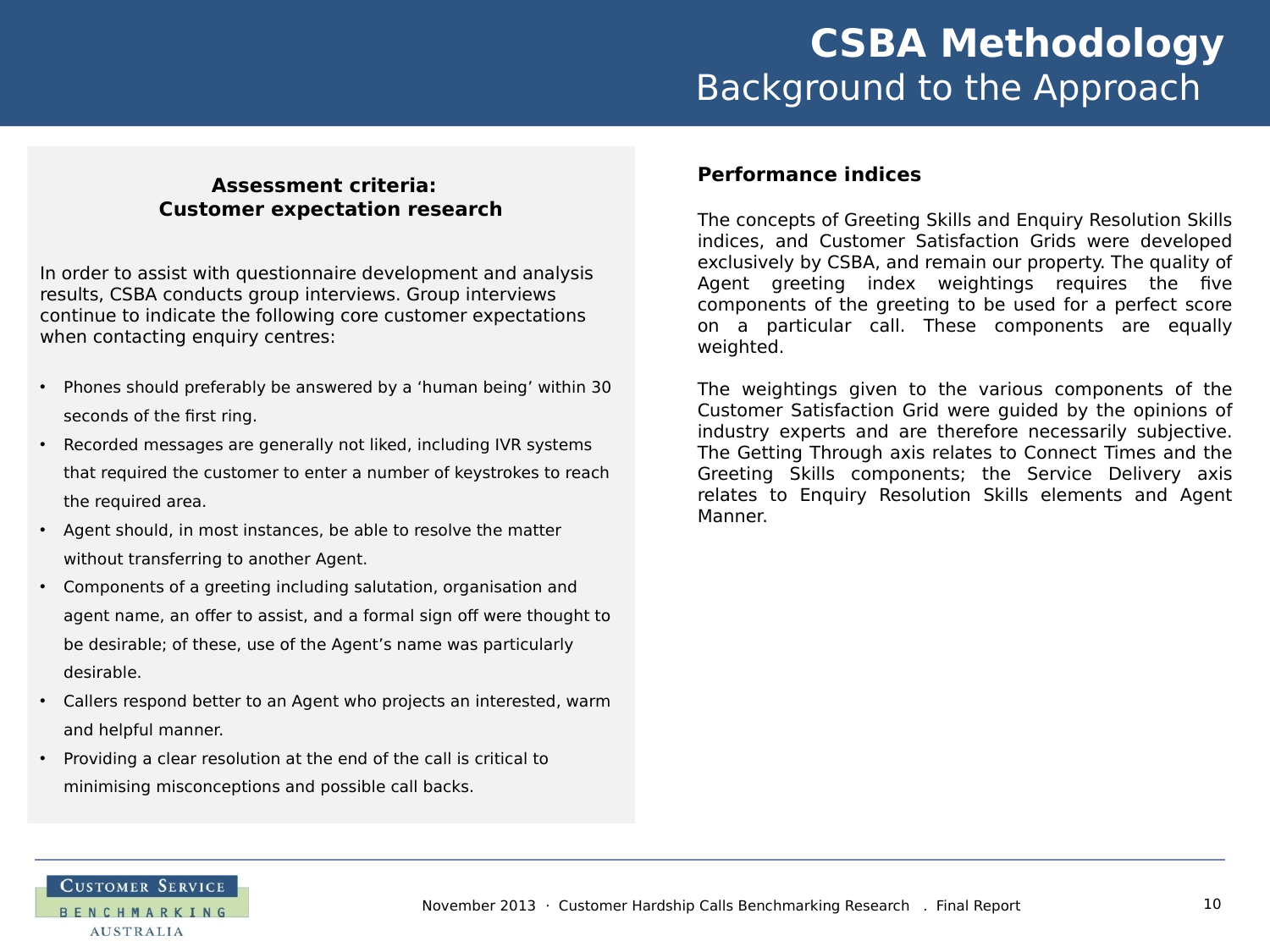

# CSBA Methodology Background to the Approach

Assessment criteria:
Customer expectation research

In order to assist with questionnaire development and analysis results, CSBA conducts group interviews. Group interviews continue to indicate the following core customer expectations when contacting enquiry centres:

Phones should preferably be answered by a ‘human being’ within 30 seconds of the first ring.
Recorded messages are generally not liked, including IVR systems that required the customer to enter a number of keystrokes to reach the required area.
Agent should, in most instances, be able to resolve the matter without transferring to another Agent.
Components of a greeting including salutation, organisation and agent name, an offer to assist, and a formal sign off were thought to be desirable; of these, use of the Agent’s name was particularly desirable.
Callers respond better to an Agent who projects an interested, warm and helpful manner.
Providing a clear resolution at the end of the call is critical to minimising misconceptions and possible call backs.

Performance indices

The concepts of Greeting Skills and Enquiry Resolution Skills indices, and Customer Satisfaction Grids were developed exclusively by CSBA, and remain our property. The quality of Agent greeting index weightings requires the five components of the greeting to be used for a perfect score on a particular call. These components are equally weighted.

The weightings given to the various components of the Customer Satisfaction Grid were guided by the opinions of industry experts and are therefore necessarily subjective. The Getting Through axis relates to Connect Times and the Greeting Skills components; the Service Delivery axis relates to Enquiry Resolution Skills elements and Agent Manner.